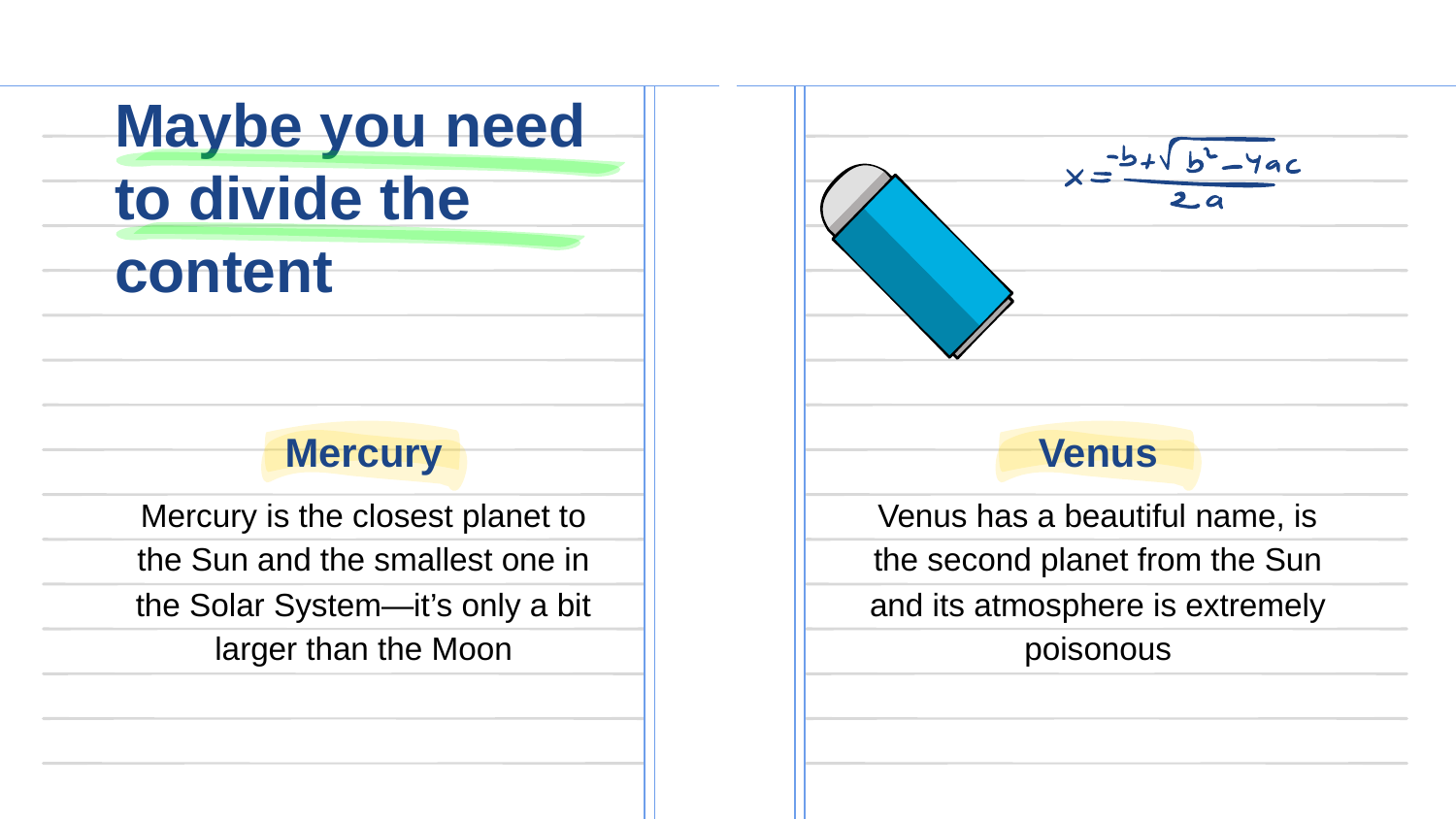

# Maybe you need to divide the content

Mercury
Venus
Mercury is the closest planet to the Sun and the smallest one in the Solar System—it’s only a bit larger than the Moon
Venus has a beautiful name, is the second planet from the Sun and its atmosphere is extremely poisonous